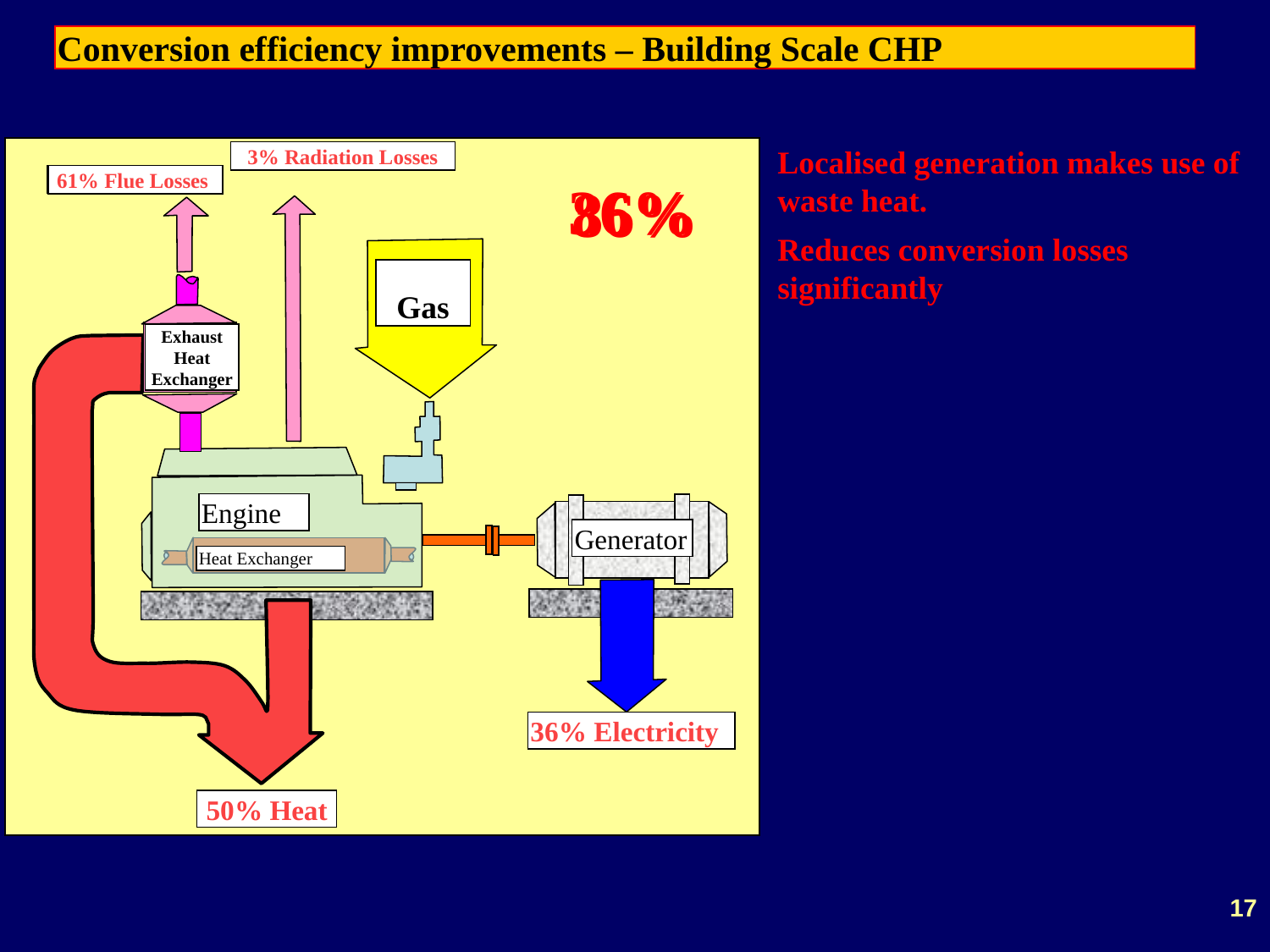

Conversion efficiency improvements – Building Scale CHP
Localised generation makes use of waste heat.
Reduces conversion losses significantly

3% Radiation Losses

36%
11% Flue Losses

Exhaust Heat Exchanger
61% Flue Losses
86%

Gas

50% Heat

Engine

Generator

Heat Exchanger

36% Electricity

17